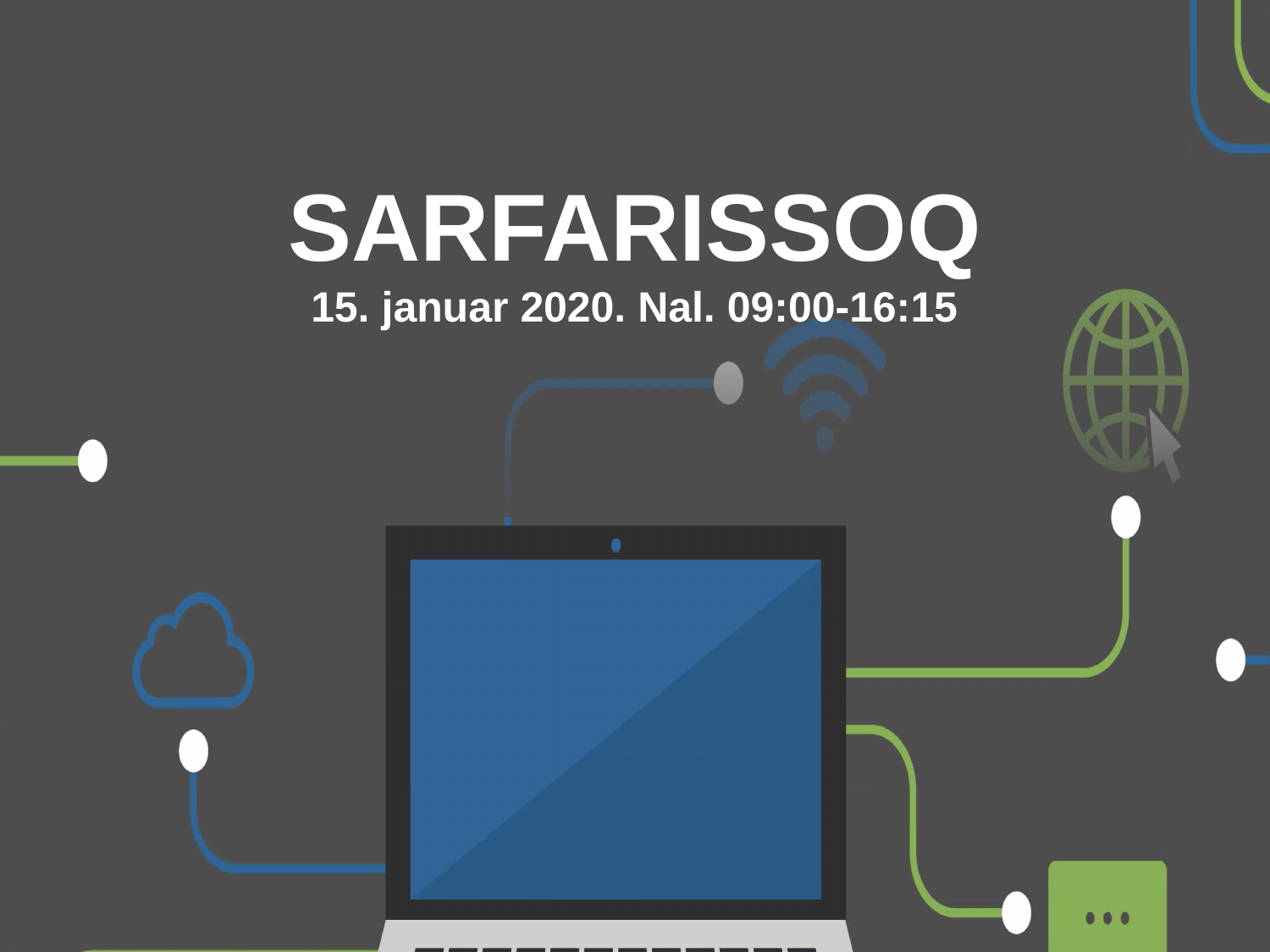

# SARFARISSOQ 15. januar 2020. Nal. 09:00-16:15